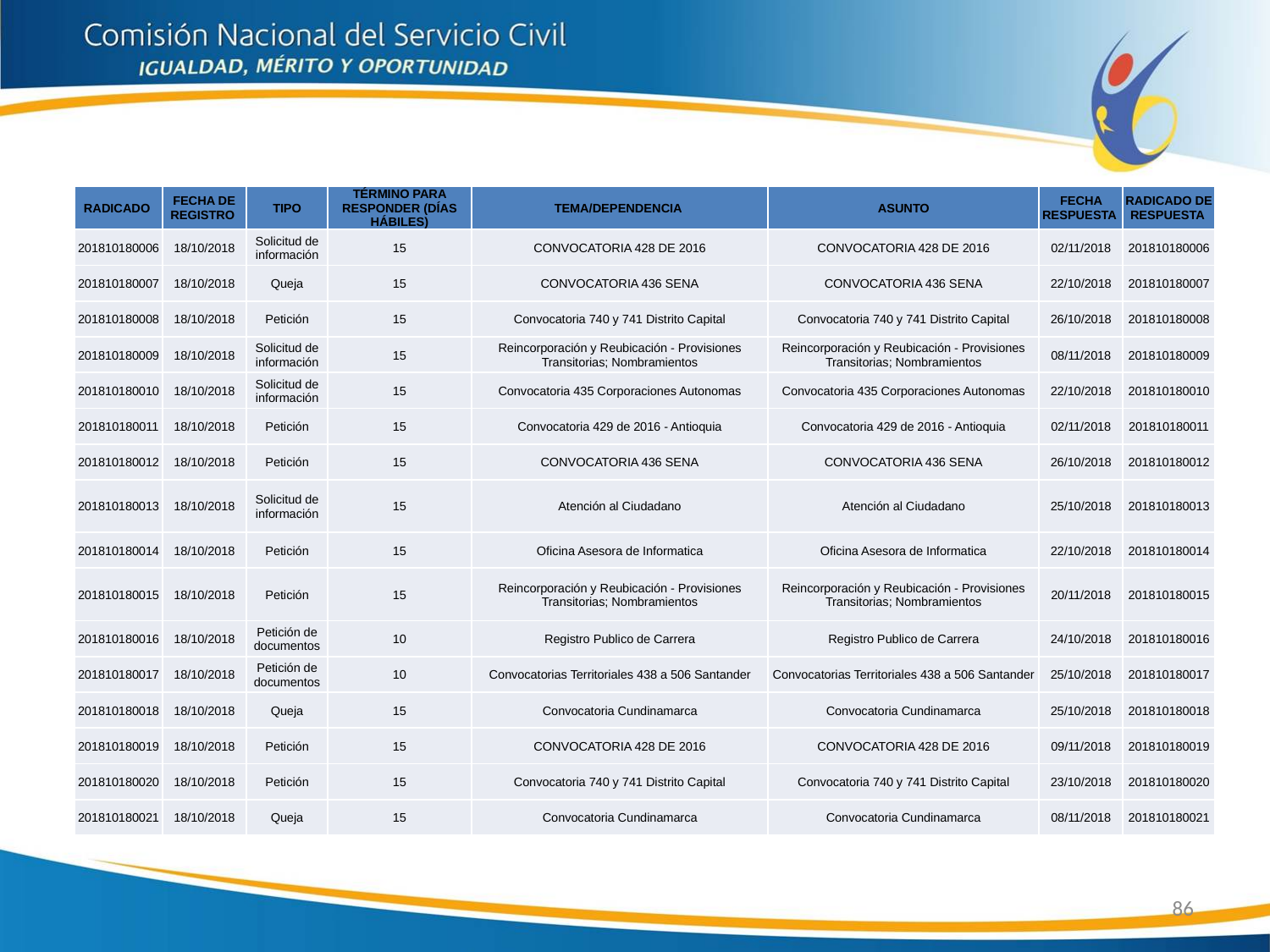

| RADICADO | FECHA DE REGISTRO | TIPO | TÉRMINO PARA RESPONDER (DÍAS HÁBILES) | TEMA/DEPENDENCIA | ASUNTO | FECHA RESPUESTA | RADICADO DE RESPUESTA |
| --- | --- | --- | --- | --- | --- | --- | --- |
| 201810180006 | 18/10/2018 | Solicitud de información | 15 | CONVOCATORIA 428 DE 2016 | CONVOCATORIA 428 DE 2016 | 02/11/2018 | 201810180006 |
| 201810180007 | 18/10/2018 | Queja | 15 | CONVOCATORIA 436 SENA | CONVOCATORIA 436 SENA | 22/10/2018 | 201810180007 |
| 201810180008 | 18/10/2018 | Petición | 15 | Convocatoria 740 y 741 Distrito Capital | Convocatoria 740 y 741 Distrito Capital | 26/10/2018 | 201810180008 |
| 201810180009 | 18/10/2018 | Solicitud de información | 15 | Reincorporación y Reubicación - Provisiones Transitorias; Nombramientos | Reincorporación y Reubicación - Provisiones Transitorias; Nombramientos | 08/11/2018 | 201810180009 |
| 201810180010 | 18/10/2018 | Solicitud de información | 15 | Convocatoria 435 Corporaciones Autonomas | Convocatoria 435 Corporaciones Autonomas | 22/10/2018 | 201810180010 |
| 201810180011 | 18/10/2018 | Petición | 15 | Convocatoria 429 de 2016 - Antioquia | Convocatoria 429 de 2016 - Antioquia | 02/11/2018 | 201810180011 |
| 201810180012 | 18/10/2018 | Petición | 15 | CONVOCATORIA 436 SENA | CONVOCATORIA 436 SENA | 26/10/2018 | 201810180012 |
| 201810180013 | 18/10/2018 | Solicitud de información | 15 | Atención al Ciudadano | Atención al Ciudadano | 25/10/2018 | 201810180013 |
| 201810180014 | 18/10/2018 | Petición | 15 | Oficina Asesora de Informatica | Oficina Asesora de Informatica | 22/10/2018 | 201810180014 |
| 201810180015 | 18/10/2018 | Petición | 15 | Reincorporación y Reubicación - Provisiones Transitorias; Nombramientos | Reincorporación y Reubicación - Provisiones Transitorias; Nombramientos | 20/11/2018 | 201810180015 |
| 201810180016 | 18/10/2018 | Petición de documentos | 10 | Registro Publico de Carrera | Registro Publico de Carrera | 24/10/2018 | 201810180016 |
| 201810180017 | 18/10/2018 | Petición de documentos | 10 | Convocatorias Territoriales 438 a 506 Santander | Convocatorias Territoriales 438 a 506 Santander | 25/10/2018 | 201810180017 |
| 201810180018 | 18/10/2018 | Queja | 15 | Convocatoria Cundinamarca | Convocatoria Cundinamarca | 25/10/2018 | 201810180018 |
| 201810180019 | 18/10/2018 | Petición | 15 | CONVOCATORIA 428 DE 2016 | CONVOCATORIA 428 DE 2016 | 09/11/2018 | 201810180019 |
| 201810180020 | 18/10/2018 | Petición | 15 | Convocatoria 740 y 741 Distrito Capital | Convocatoria 740 y 741 Distrito Capital | 23/10/2018 | 201810180020 |
| 201810180021 | 18/10/2018 | Queja | 15 | Convocatoria Cundinamarca | Convocatoria Cundinamarca | 08/11/2018 | 201810180021 |
86